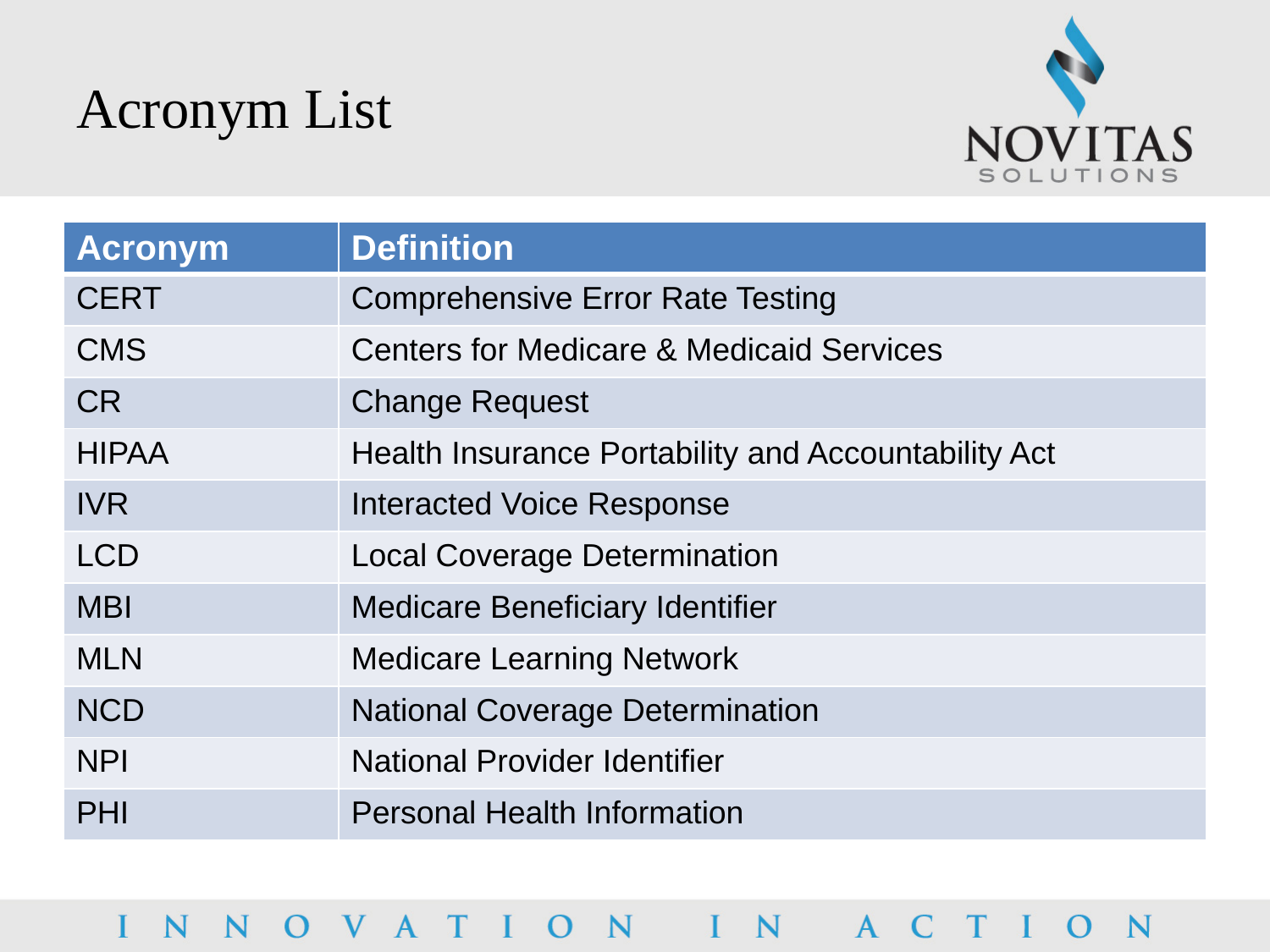

# Acronym List
| Acronym | Definition |
| --- | --- |
| CERT | Comprehensive Error Rate Testing |
| CMS | Centers for Medicare & Medicaid Services |
| CR | Change Request |
| HIPAA | Health Insurance Portability and Accountability Act |
| IVR | Interacted Voice Response |
| LCD | Local Coverage Determination |
| MBI | Medicare Beneficiary Identifier |
| MLN | Medicare Learning Network |
| NCD | National Coverage Determination |
| NPI | National Provider Identifier |
| PHI | Personal Health Information |